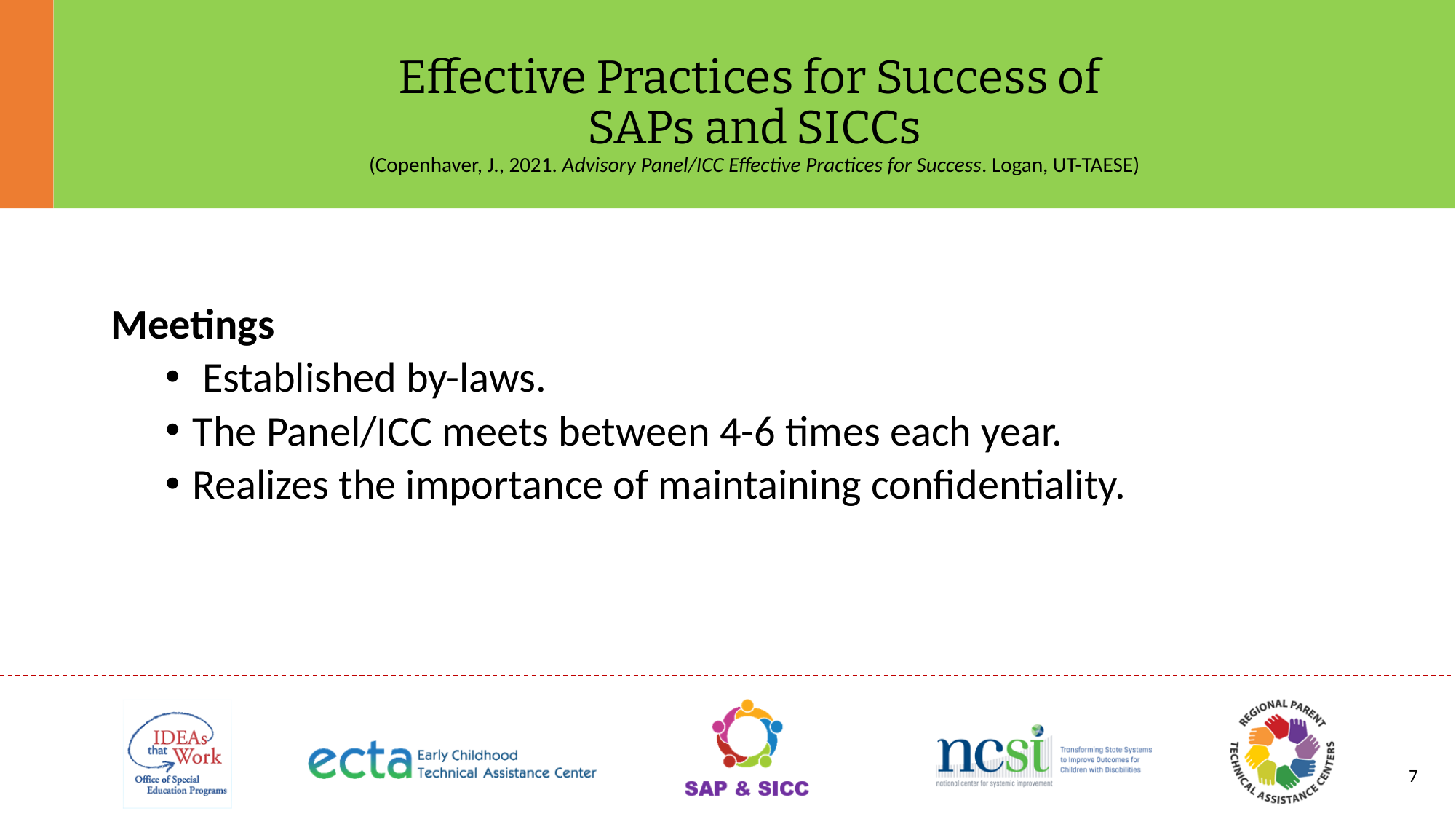

# Effective Practices for Success of SAPs and SICCs (Copenhaver, J., 2021. Advisory Panel/ICC Effective Practices for Success. Logan, UT-TAESE)
Meetings
 Established by-laws.
The Panel/ICC meets between 4-6 times each year.
Realizes the importance of maintaining confidentiality.

7